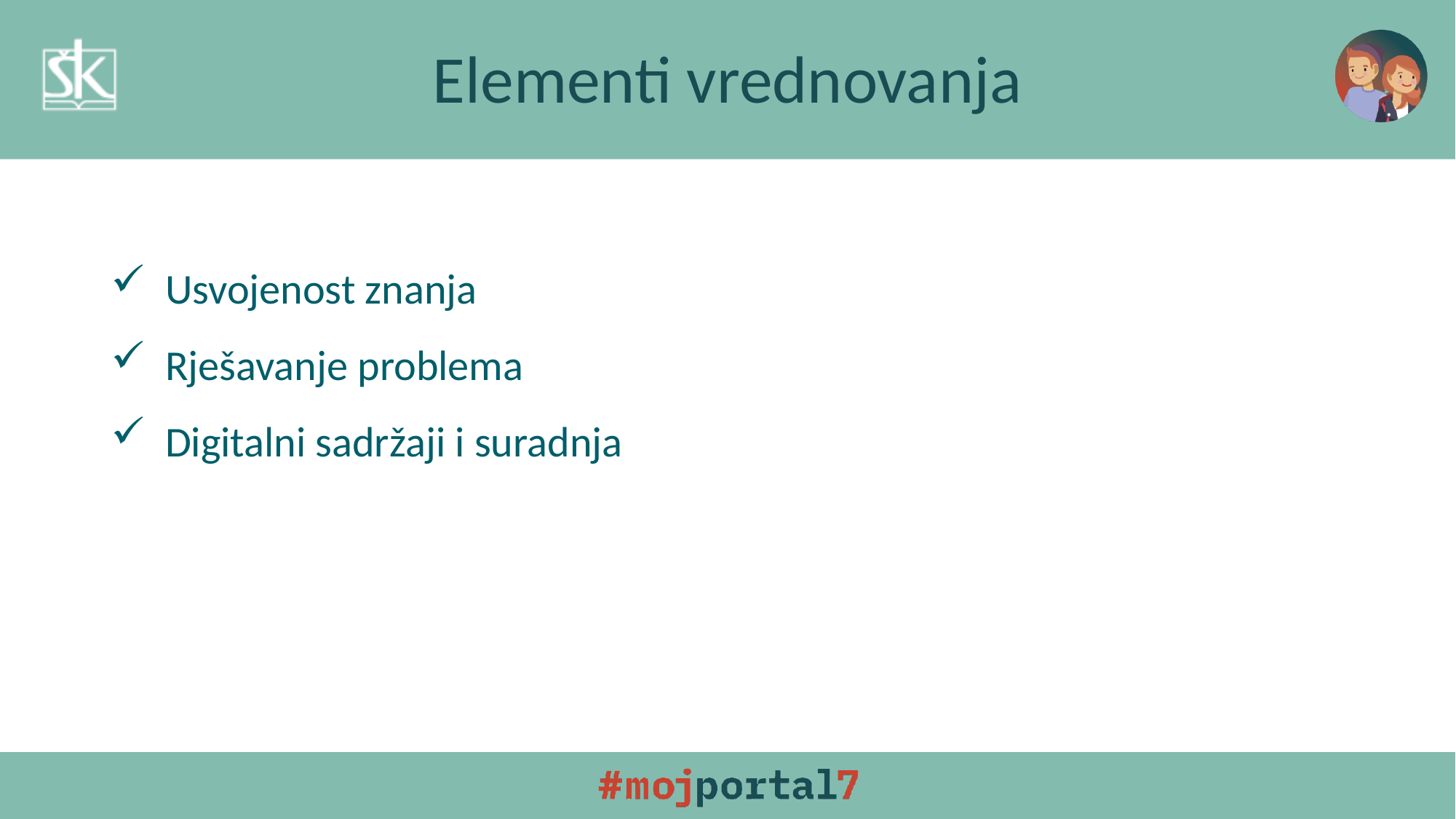

# Elementi vrednovanja
  Usvojenost znanja
  Rješavanje problema
  Digitalni sadržaji i suradnja